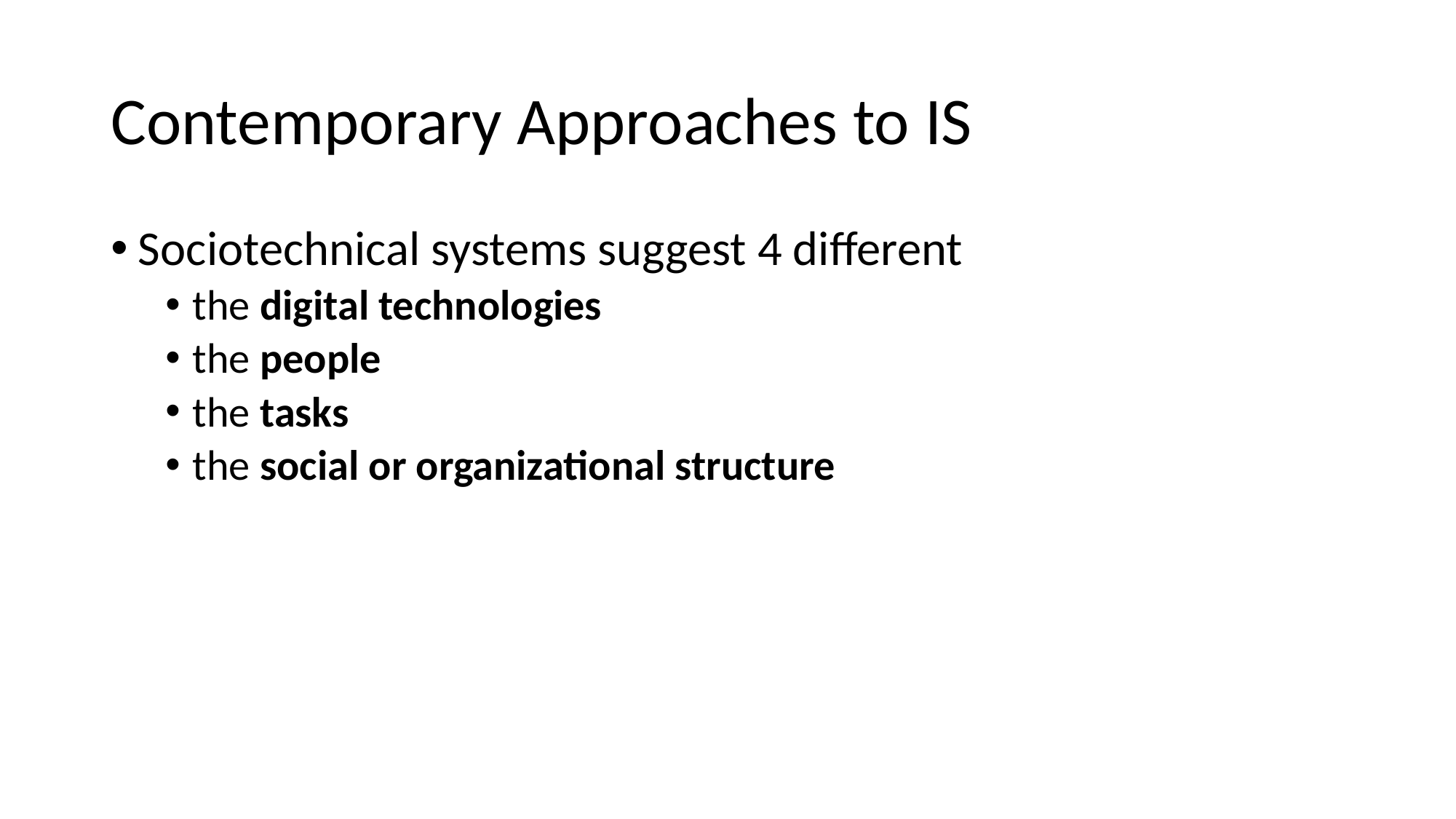

# Contemporary Approaches to IS
Sociotechnical systems suggest 4 different
the digital technologies
the people
the tasks
the social or organizational structure